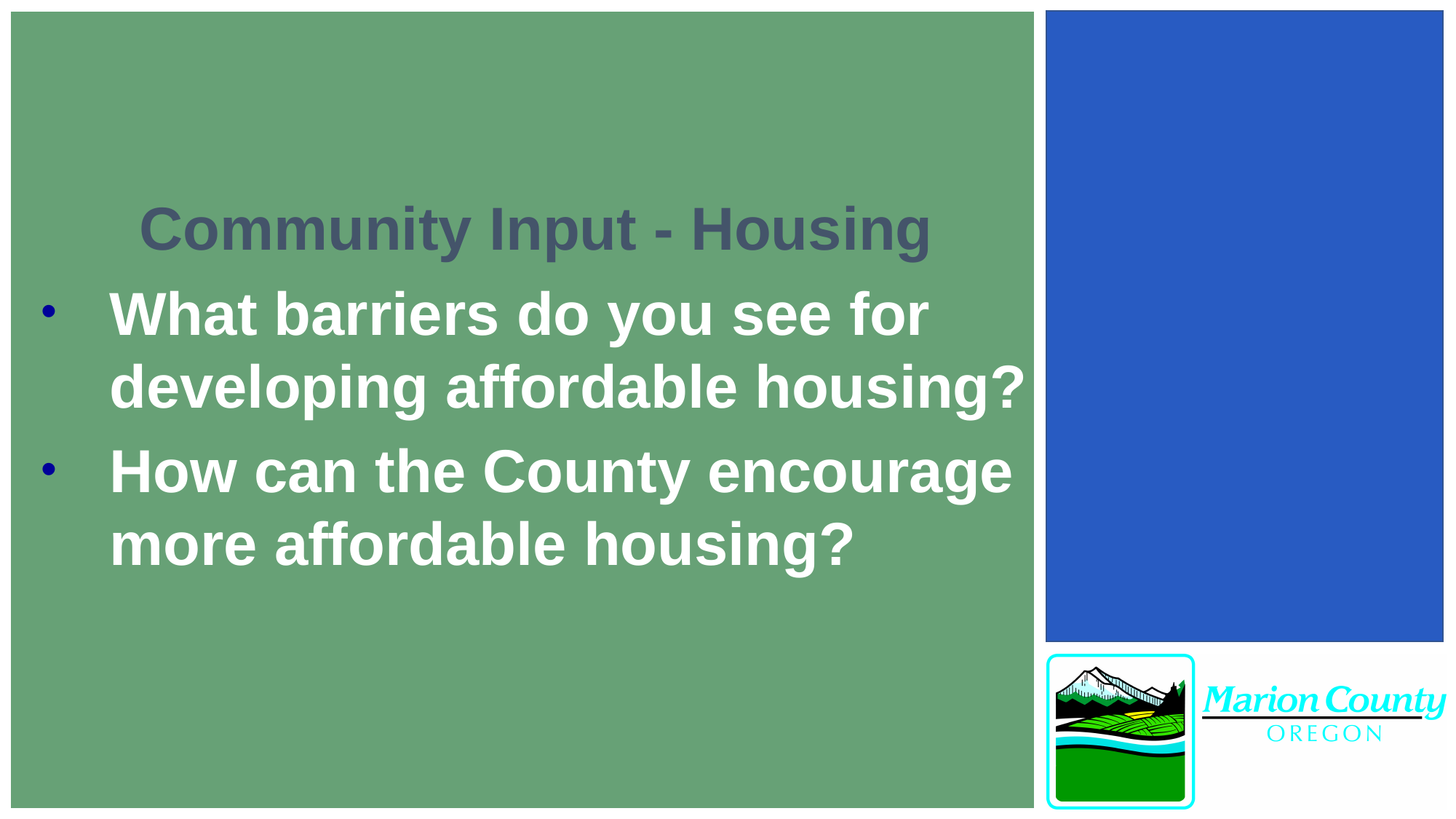

Community Input - Housing
What barriers do you see for developing affordable housing?
How can the County encourage more affordable housing?